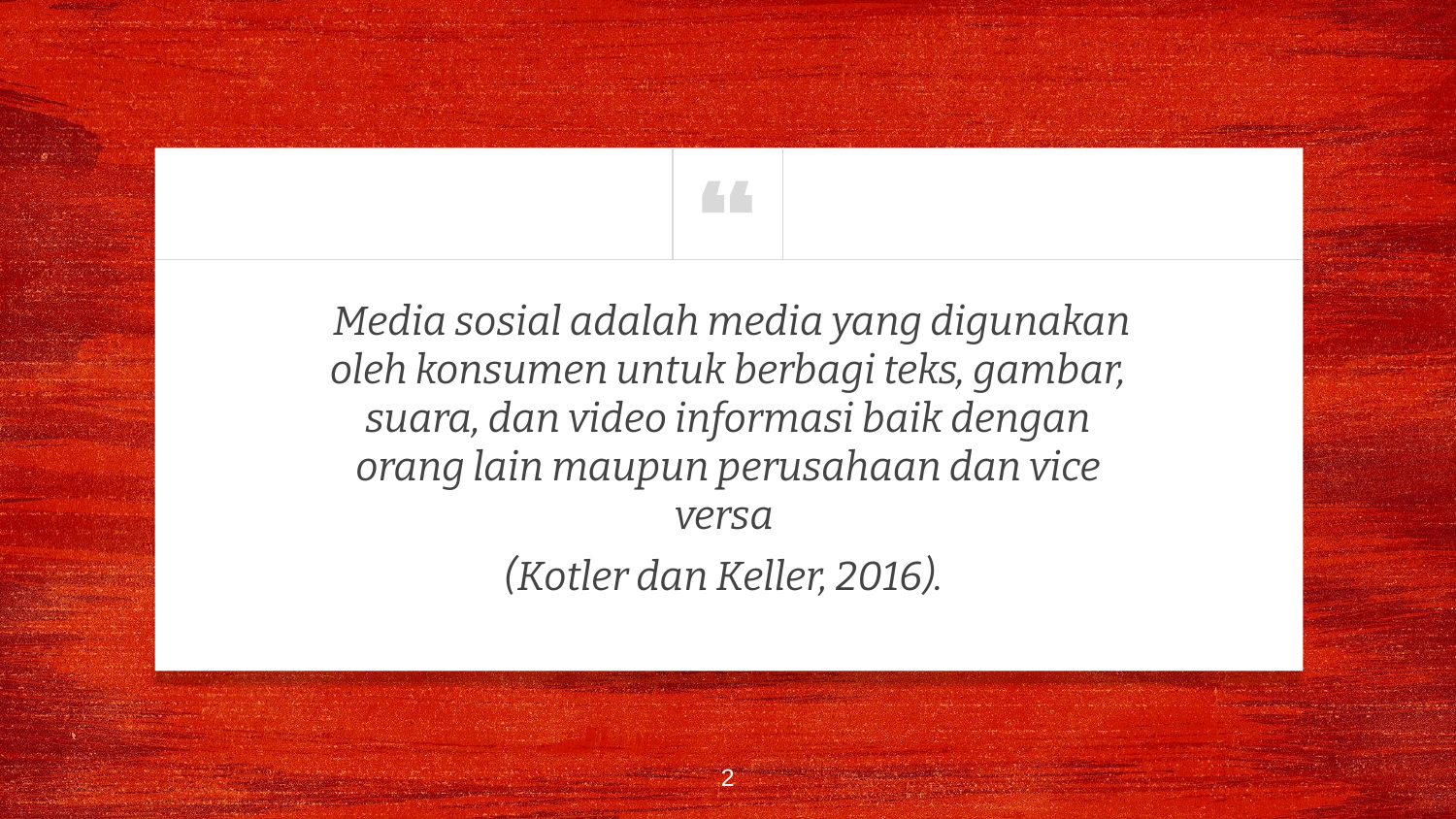

Media sosial adalah media yang digunakan oleh konsumen untuk berbagi teks, gambar, suara, dan video informasi baik dengan orang lain maupun perusahaan dan vice versa
(Kotler dan Keller, 2016).
2